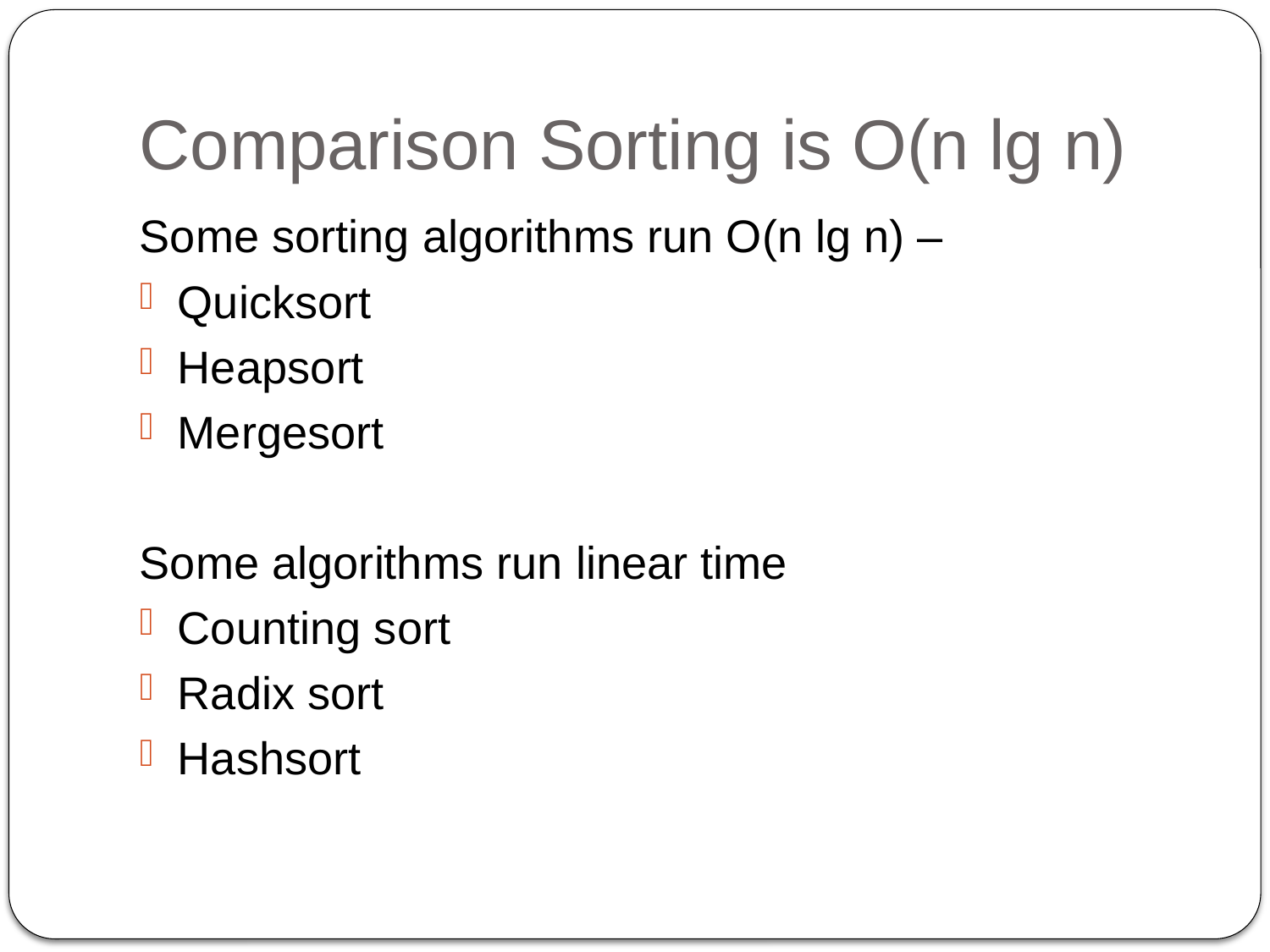

# Comparison Sorting is O(n lg n)
Some sorting algorithms run O(n lg n) –
Quicksort
Heapsort
Mergesort

Some algorithms run linear time
Counting sort
Radix sort
Hashsort